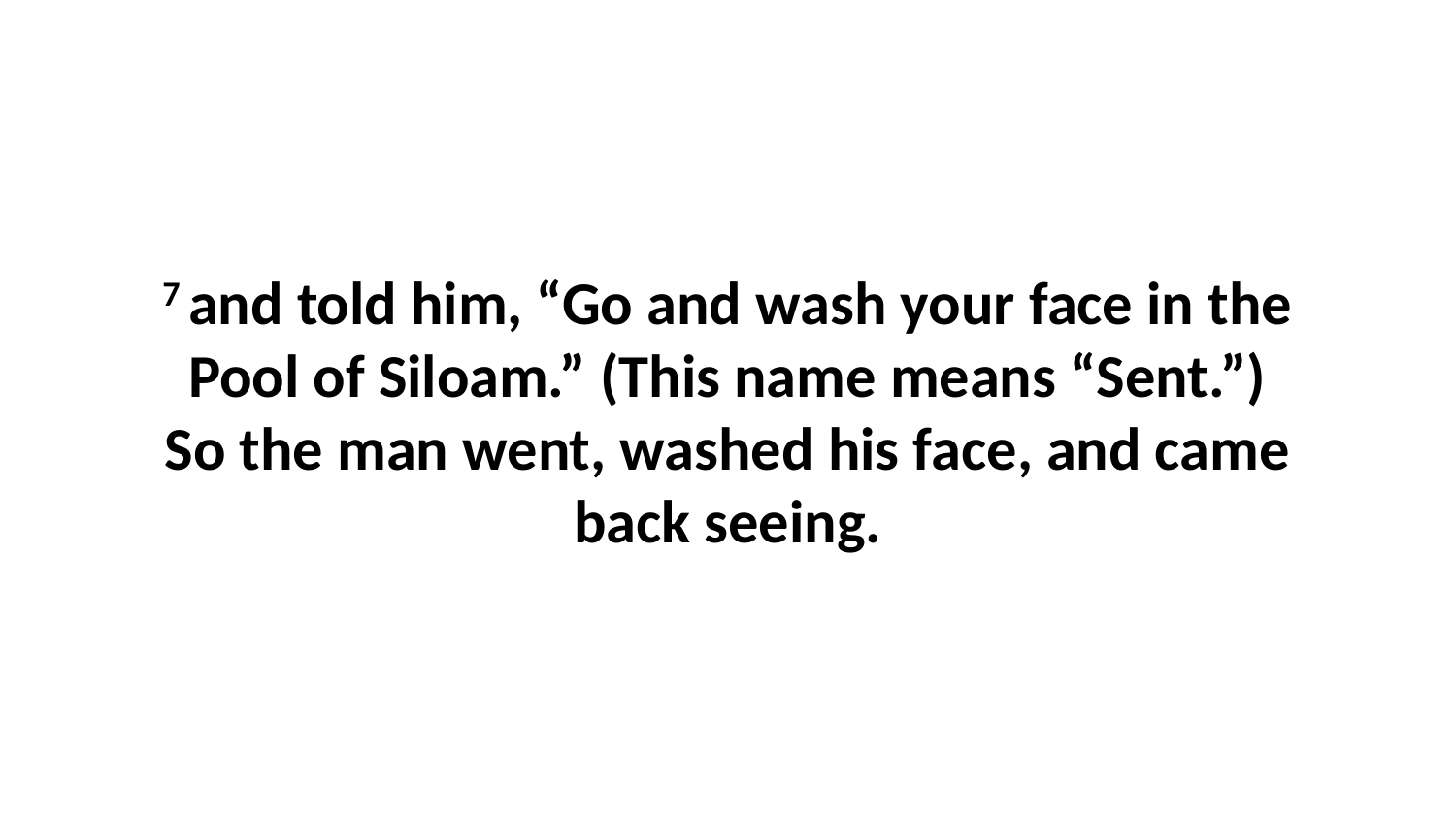

7 and told him, “Go and wash your face in the Pool of Siloam.” (This name means “Sent.”) So the man went, washed his face, and came back seeing.